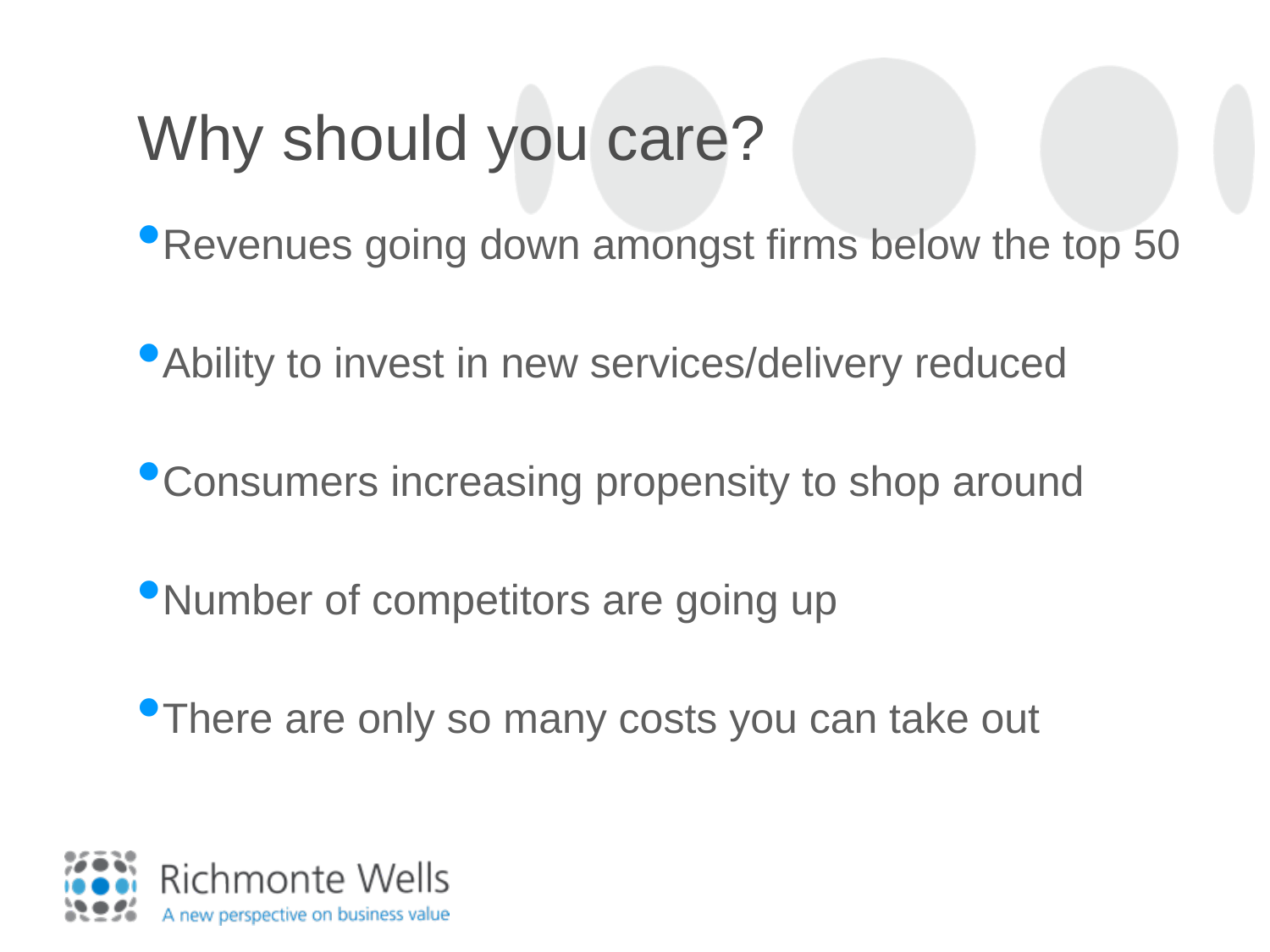

# Why should you care?
Revenues going down amongst firms below the top 50

Ability to invest in new services/delivery reduced

Consumers increasing propensity to shop around

Number of competitors are going up

There are only so many costs you can take out